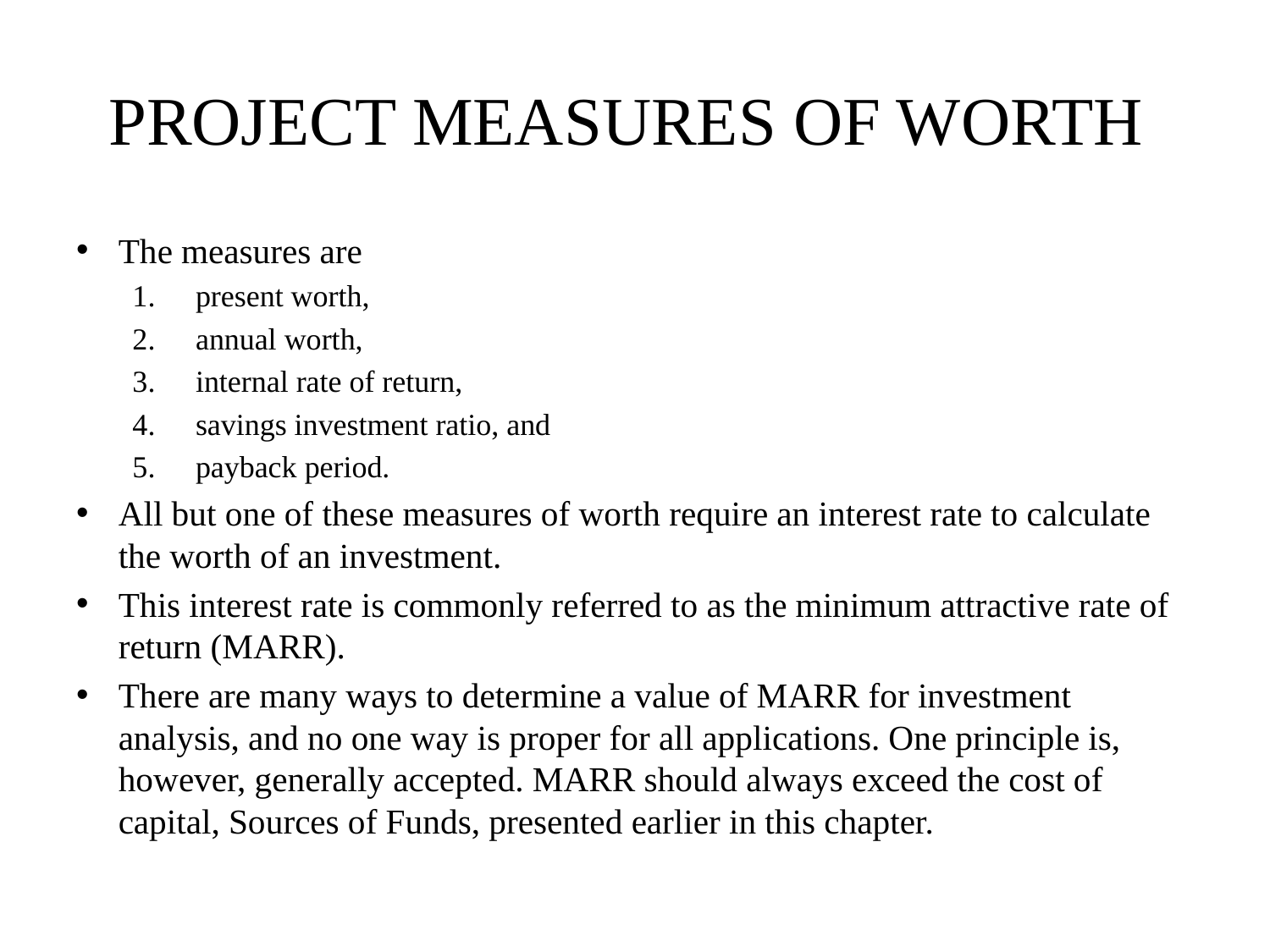

# PROJECT MEASURES OF WORTH
The measures are
present worth,
annual worth,
internal rate of return,
savings investment ratio, and
payback period.
All but one of these measures of worth require an interest rate to calculate the worth of an investment.
This interest rate is commonly referred to as the minimum attractive rate of return (MARR).
There are many ways to determine a value of MARR for investment analysis, and no one way is proper for all applications. One principle is, however, generally accepted. MARR should always exceed the cost of capital, Sources of Funds, presented earlier in this chapter.